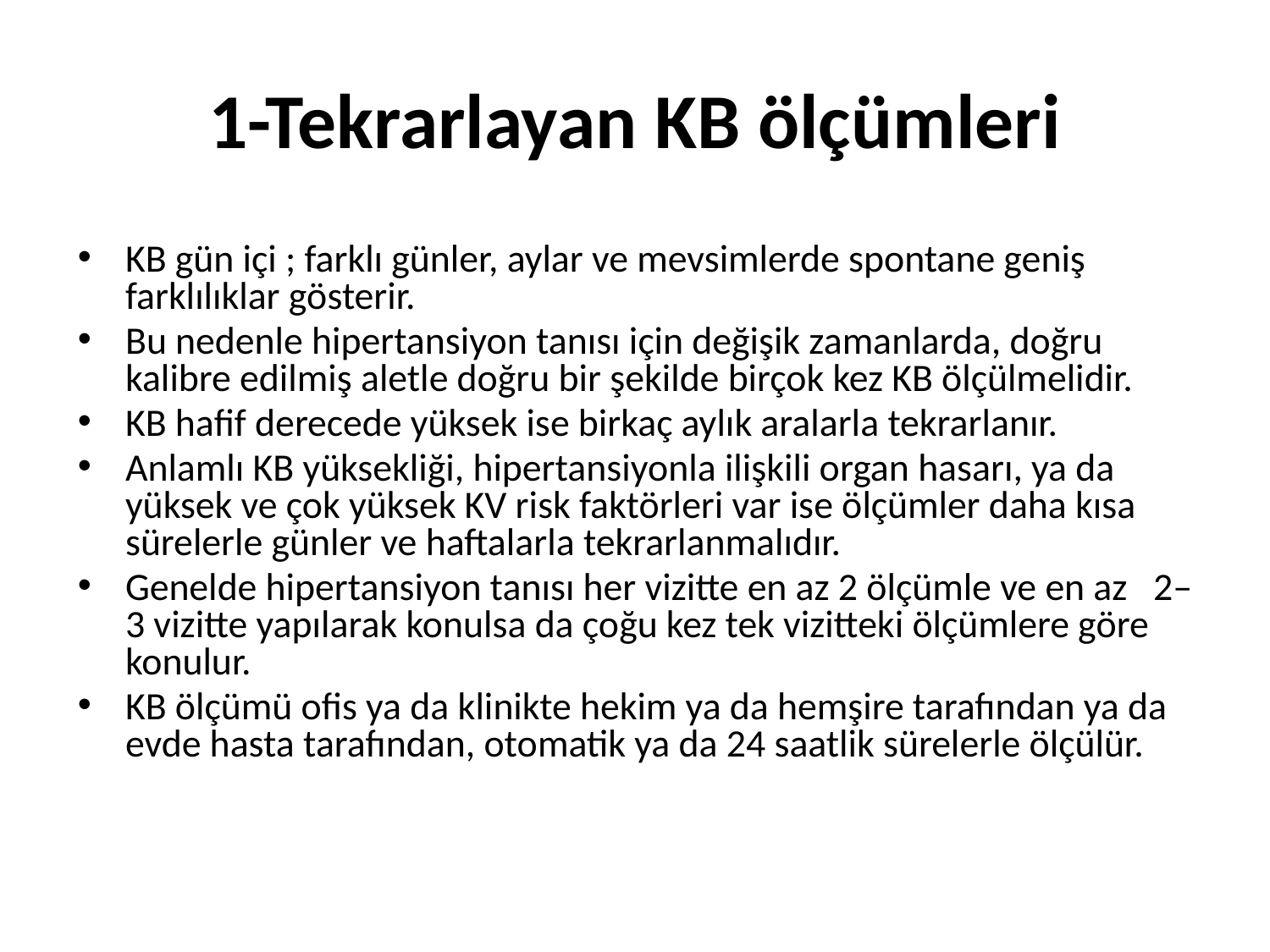

# 1-Tekrarlayan KB ölçümleri
KB gün içi ; farklı günler, aylar ve mevsimlerde spontane geniş farklılıklar gösterir.
Bu nedenle hipertansiyon tanısı için değişik zamanlarda, doğru kalibre edilmiş aletle doğru bir şekilde birçok kez KB ölçülmelidir.
KB hafif derecede yüksek ise birkaç aylık aralarla tekrarlanır.
Anlamlı KB yüksekliği, hipertansiyonla ilişkili organ hasarı, ya da yüksek ve çok yüksek KV risk faktörleri var ise ölçümler daha kısa sürelerle günler ve haftalarla tekrarlanmalıdır.
Genelde hipertansiyon tanısı her vizitte en az 2 ölçümle ve en az   2–3 vizitte yapılarak konulsa da çoğu kez tek vizitteki ölçümlere göre konulur.
KB ölçümü ofis ya da klinikte hekim ya da hemşire tarafından ya da evde hasta tarafından, otomatik ya da 24 saatlik sürelerle ölçülür.